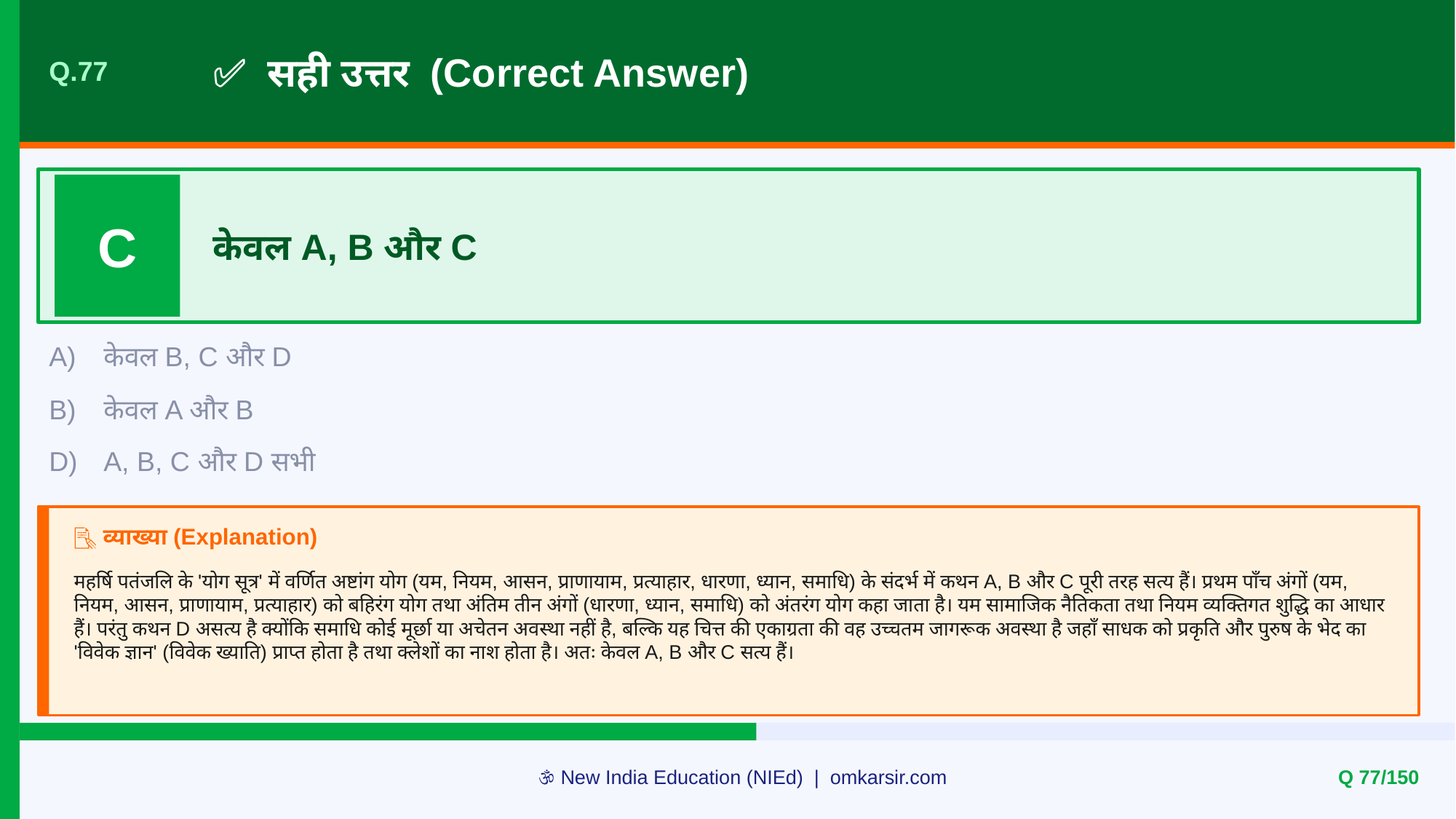

✅  सही उत्तर  (Correct Answer)
Q.77

C
केवल A, B और C
A)
केवल B, C और D
B)
केवल A और B
D)
A, B, C और D सभी

📝 व्याख्या (Explanation)
महर्षि पतंजलि के 'योग सूत्र' में वर्णित अष्टांग योग (यम, नियम, आसन, प्राणायाम, प्रत्याहार, धारणा, ध्यान, समाधि) के संदर्भ में कथन A, B और C पूरी तरह सत्य हैं। प्रथम पाँच अंगों (यम, नियम, आसन, प्राणायाम, प्रत्याहार) को बहिरंग योग तथा अंतिम तीन अंगों (धारणा, ध्यान, समाधि) को अंतरंग योग कहा जाता है। यम सामाजिक नैतिकता तथा नियम व्यक्तिगत शुद्धि का आधार हैं। परंतु कथन D असत्य है क्योंकि समाधि कोई मूर्छा या अचेतन अवस्था नहीं है, बल्कि यह चित्त की एकाग्रता की वह उच्चतम जागरूक अवस्था है जहाँ साधक को प्रकृति और पुरुष के भेद का 'विवेक ज्ञान' (विवेक ख्याति) प्राप्त होता है तथा क्लेशों का नाश होता है। अतः केवल A, B और C सत्य हैं।

🕉️ New India Education (NIEd)  |  omkarsir.com
Q 77/150